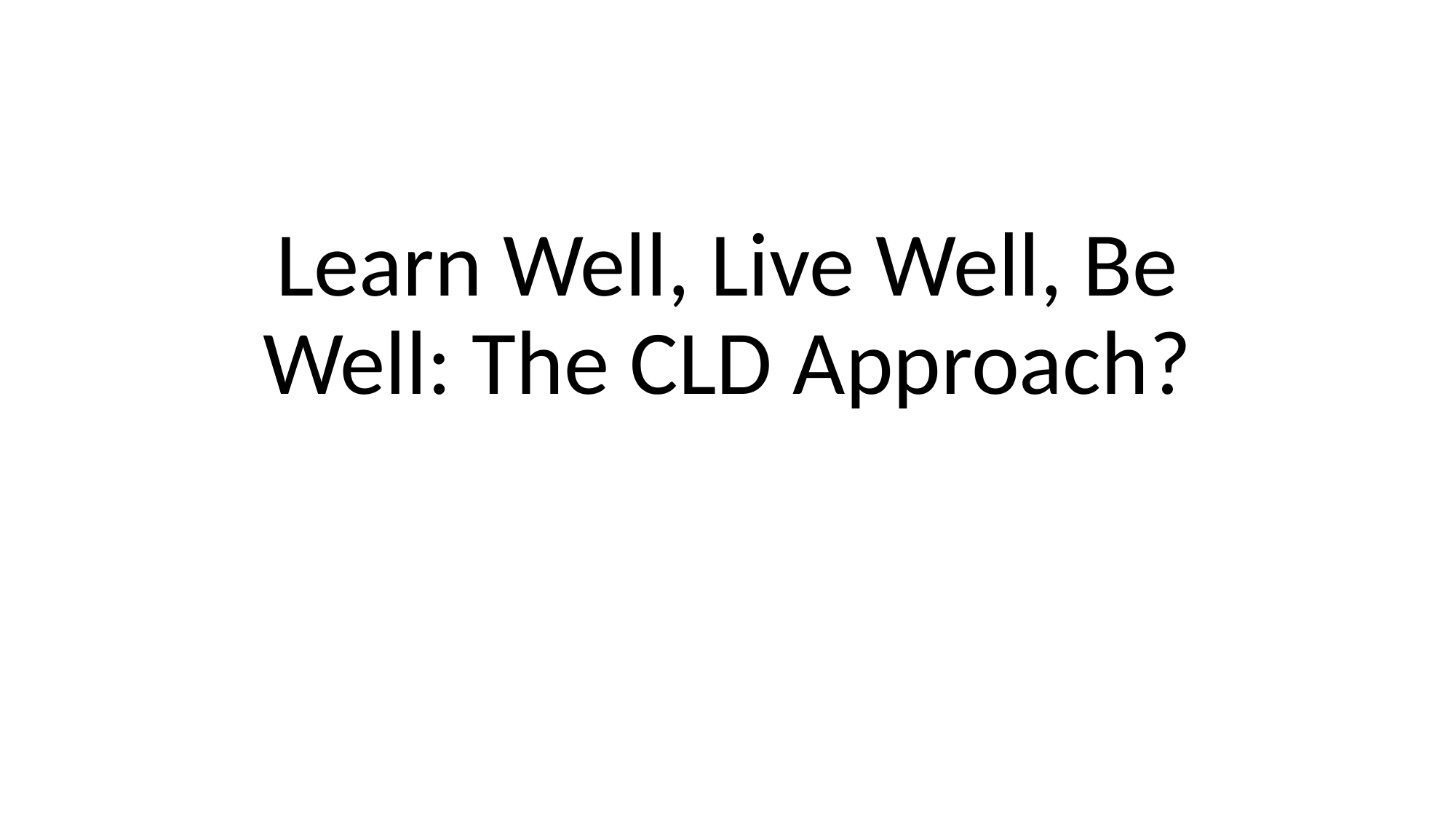

# Learn Well, Live Well, Be Well: The CLD Approach?